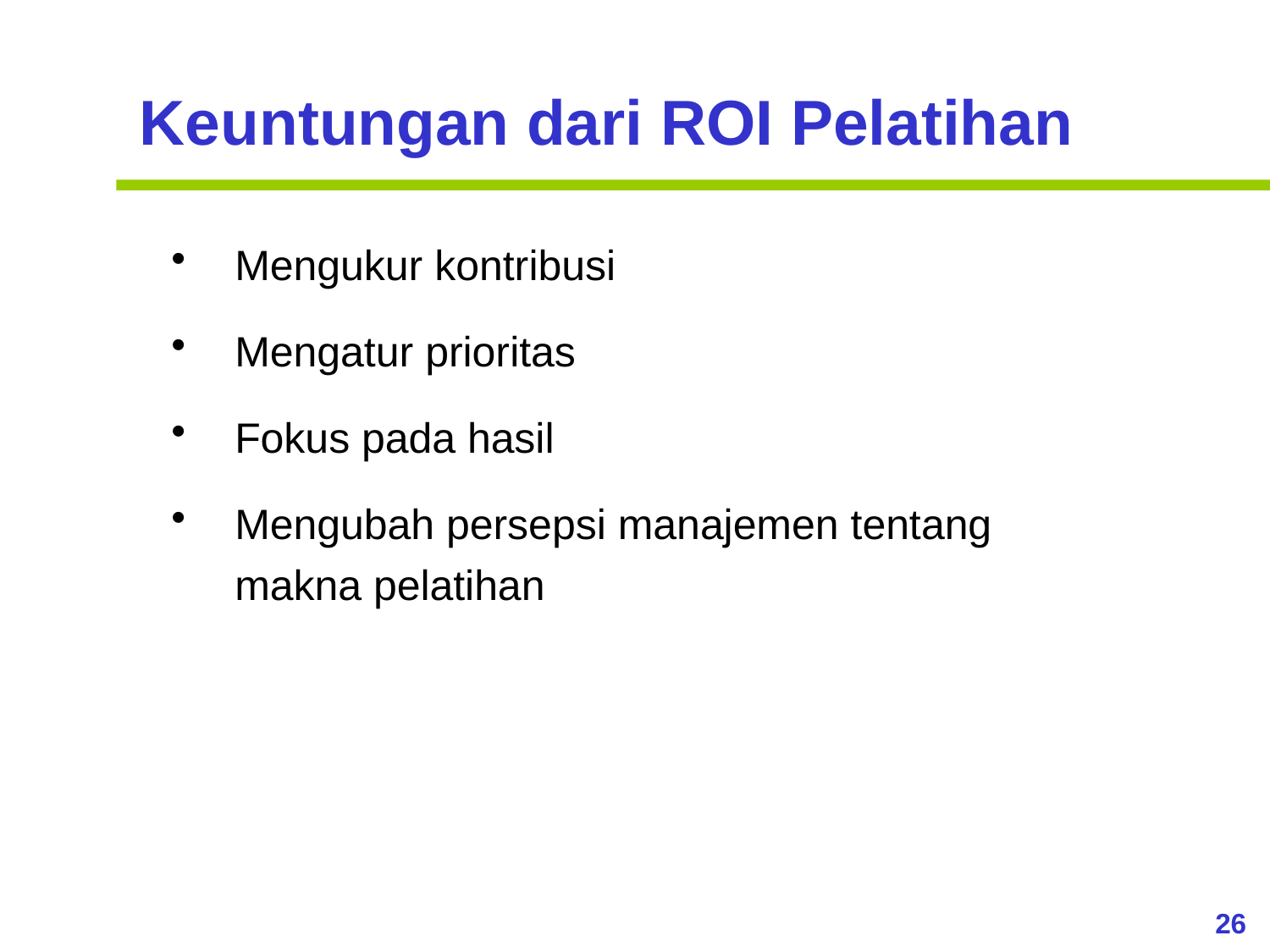

Keuntungan dari ROI Pelatihan
Mengukur kontribusi
Mengatur prioritas
Fokus pada hasil
Mengubah persepsi manajemen tentang makna pelatihan